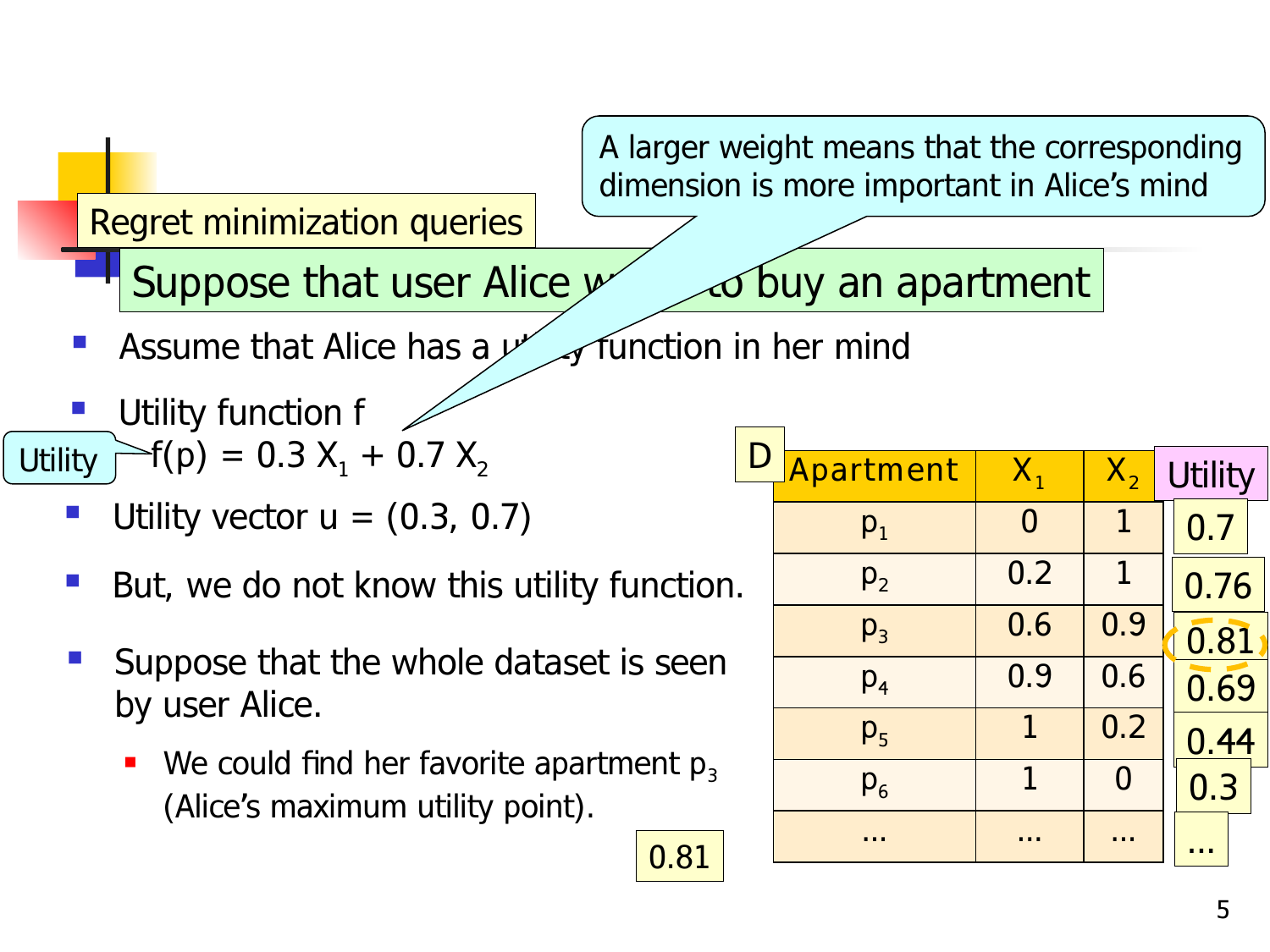

#
A larger weight means that the corresponding dimension is more important in Alice’s mind
Regret minimization queries
Suppose that user Alice wants to buy an apartment
Assume that Alice has a utility function in her mind
Utility function f
   f(p) = 0.3 X1 + 0.7 X2
D
Utility
Utility
0.7
0.76
0.81
0.69
0.44
0.3
…

| Apartment | X1 | X2 |
| --- | --- | --- |
| p1 | 0 | 1 |
| p2 | 0.2 | 1 |
| p3 | 0.6 | 0.9 |
| p4 | 0.9 | 0.6 |
| p5 | 1 | 0.2 |
| p6 | 1 | 0 |
| … | … | … |
Utility vector u = (0.3, 0.7)
But, we do not know this utility function.
Suppose that the whole dataset is seen
by user Alice.
We could find her favorite apartment p3
(Alice’s maximum utility point).
0.81
5